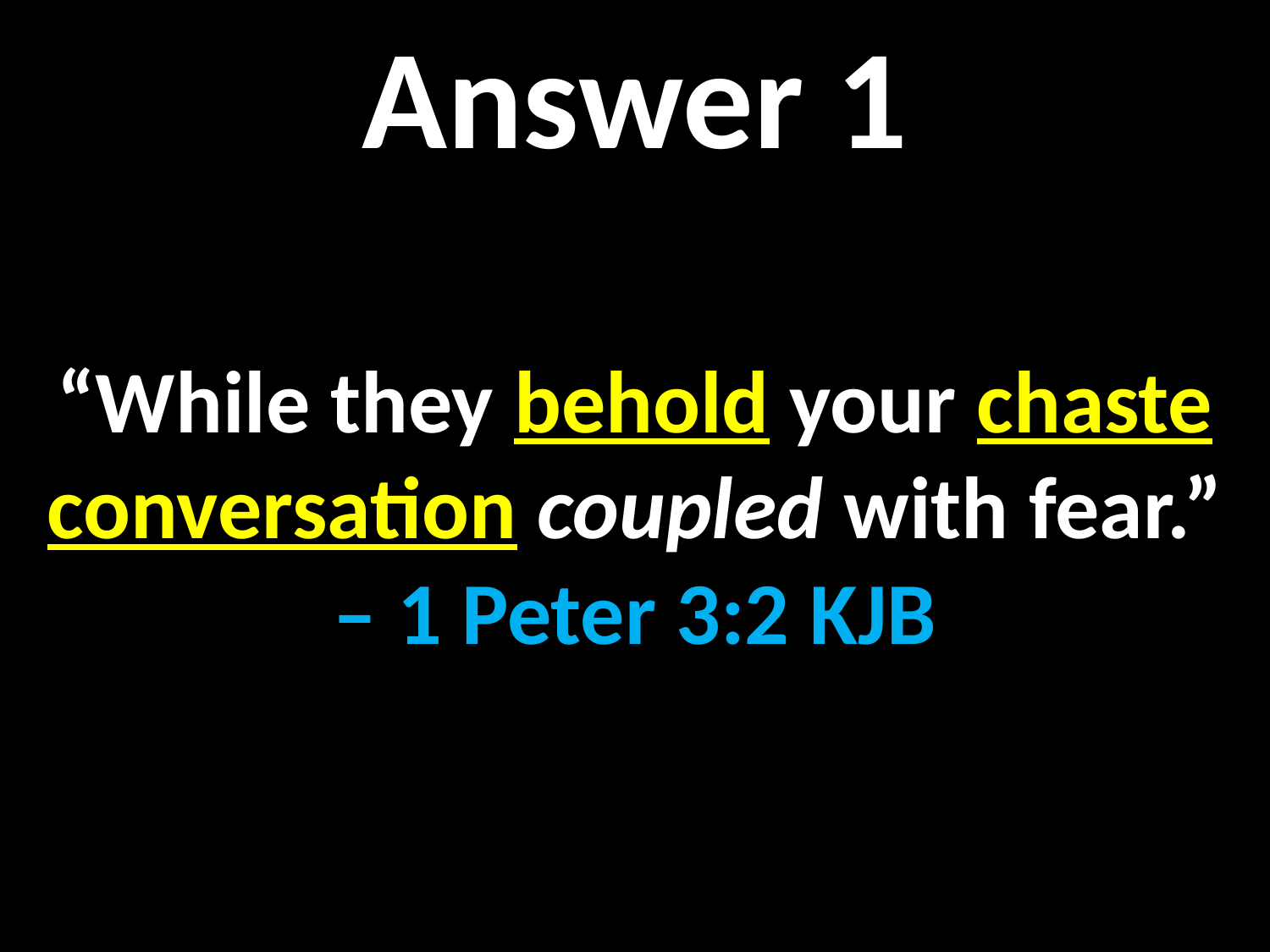

Answer 1
“While they behold your chaste conversation coupled with fear.”
– 1 Peter 3:2 KJB